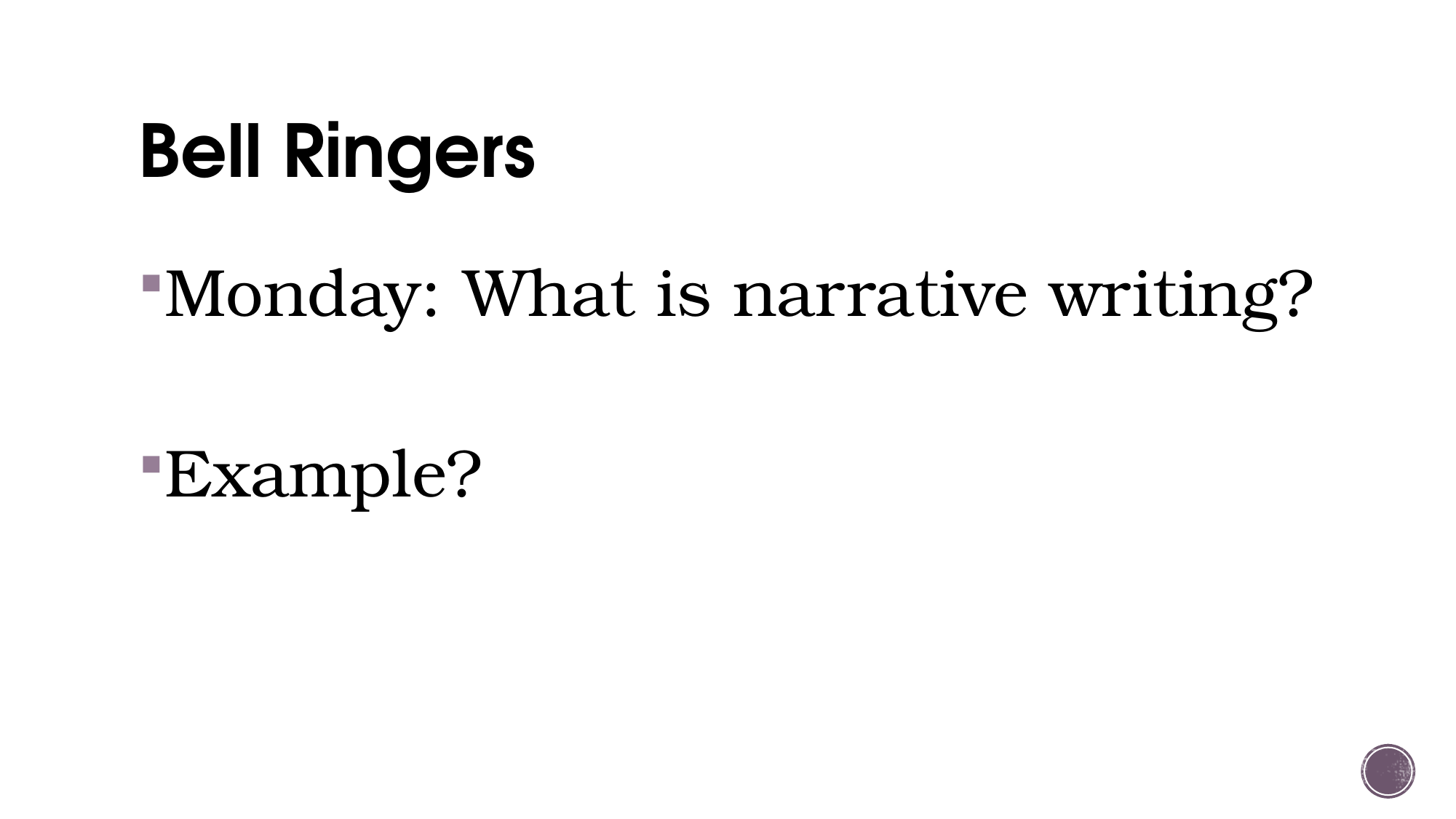

# Bell Ringers
Monday: What is narrative writing?

Example?